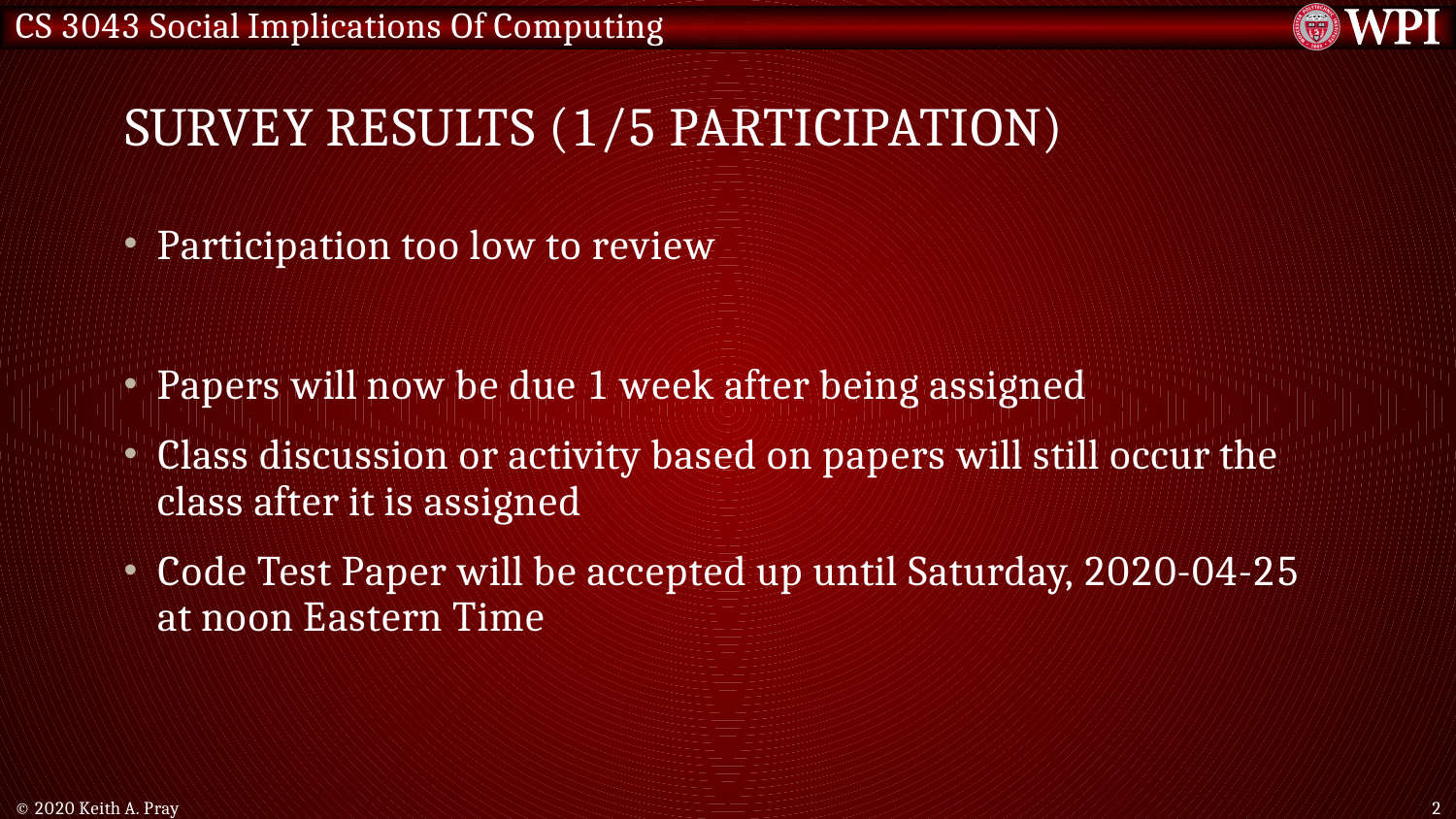

# Survey Results (1/5 Participation)
Participation too low to review

Papers will now be due 1 week after being assigned
Class discussion or activity based on papers will still occur the class after it is assigned
Code Test Paper will be accepted up until Saturday, 2020-04-25 at noon Eastern Time
© 2020 Keith A. Pray
2